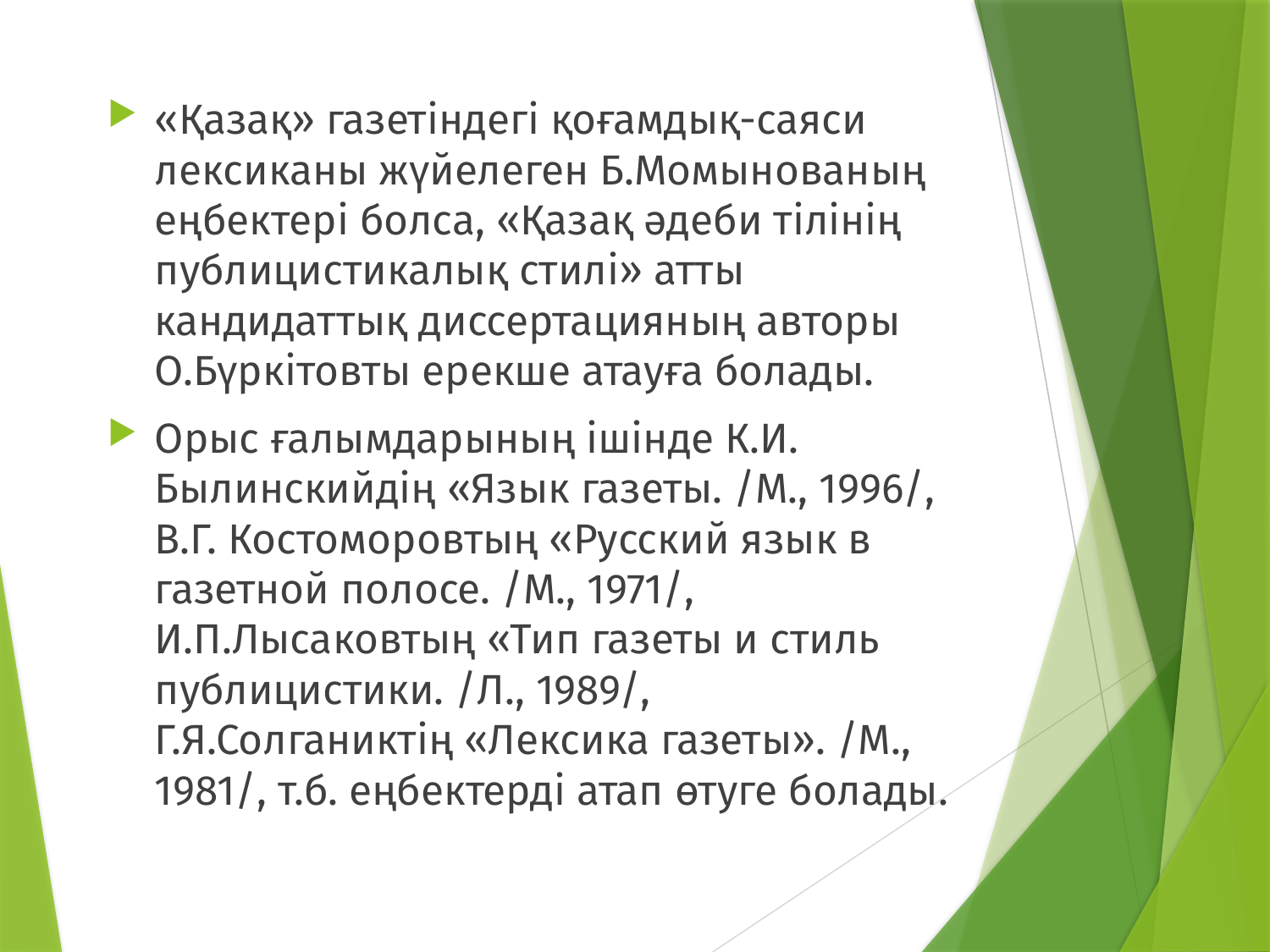

«Қазақ» газетіндегі қоғамдық-саяси лексиканы жүйелеген Б.Момынованың еңбектері болса, «Қазақ әдеби тілінің публицистикалық стилі» атты кандидаттық диссертацияның авторы О.Бүркітовты ерекше атауға болады.
Орыс ғалымдарының ішінде К.И. Былинскийдің «Язык газеты. /М., 1996/, В.Г. Костоморовтың «Русский язык в газетной полосе. /М., 1971/, И.П.Лысаковтың «Тип газеты и стиль публицистики. /Л., 1989/, Г.Я.Солганиктің «Лексика газеты». /М., 1981/, т.б. еңбектерді атап өтуге болады.